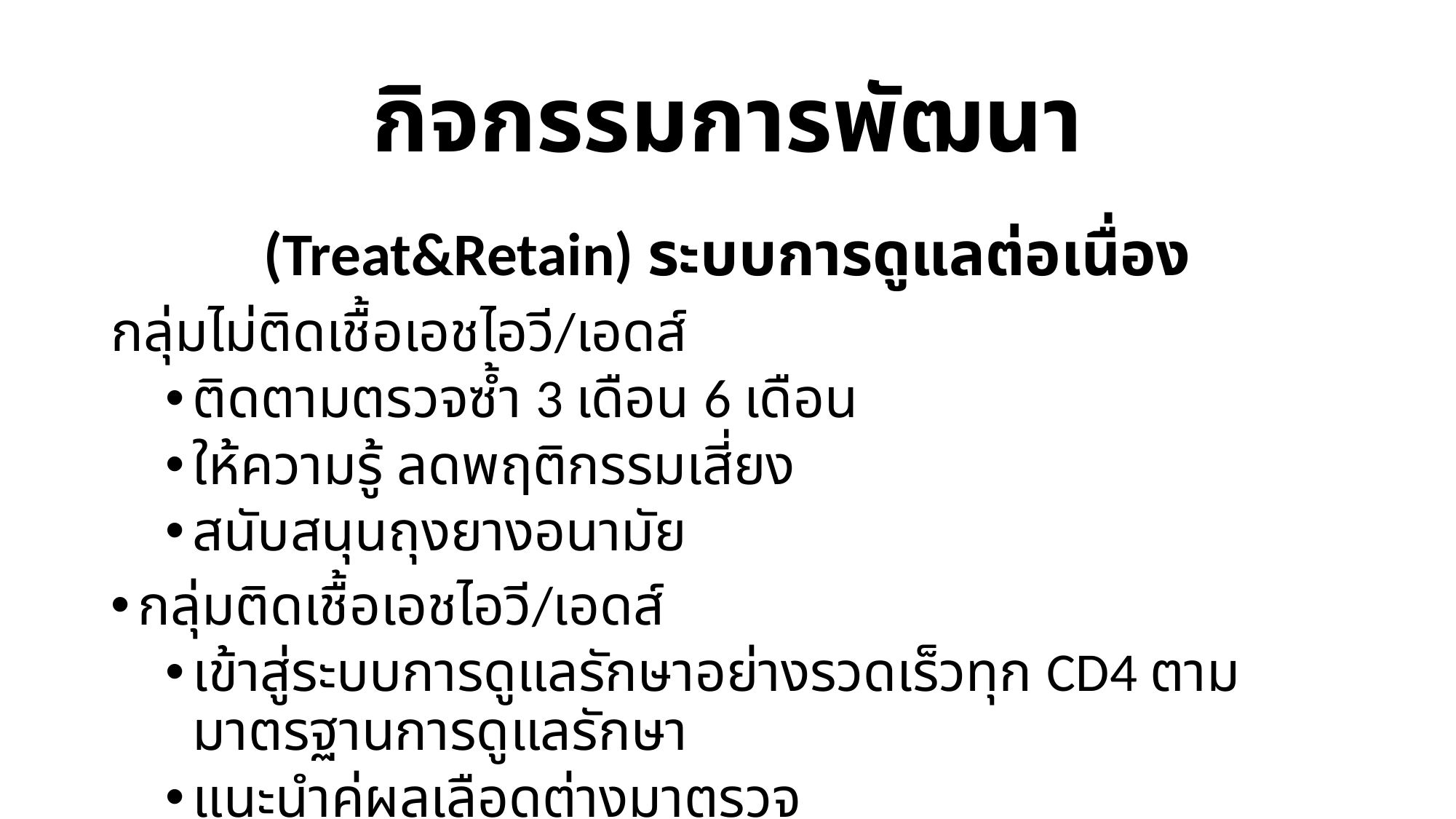

# กิจกรรมการพัฒนา
(Treat&Retain) ระบบการดูแลต่อเนื่อง
กลุ่มไม่ติดเชื้อเอชไอวี/เอดส์
ติดตามตรวจซ้ำ 3 เดือน 6 เดือน
ให้ความรู้ ลดพฤติกรรมเสี่ยง
สนับสนุนถุงยางอนามัย
กลุ่มติดเชื้อเอชไอวี/เอดส์
เข้าสู่ระบบการดูแลรักษาอย่างรวดเร็วทุก CD4 ตามมาตรฐานการดูแลรักษา
แนะนำคู่ผลเลือดต่างมาตรวจ